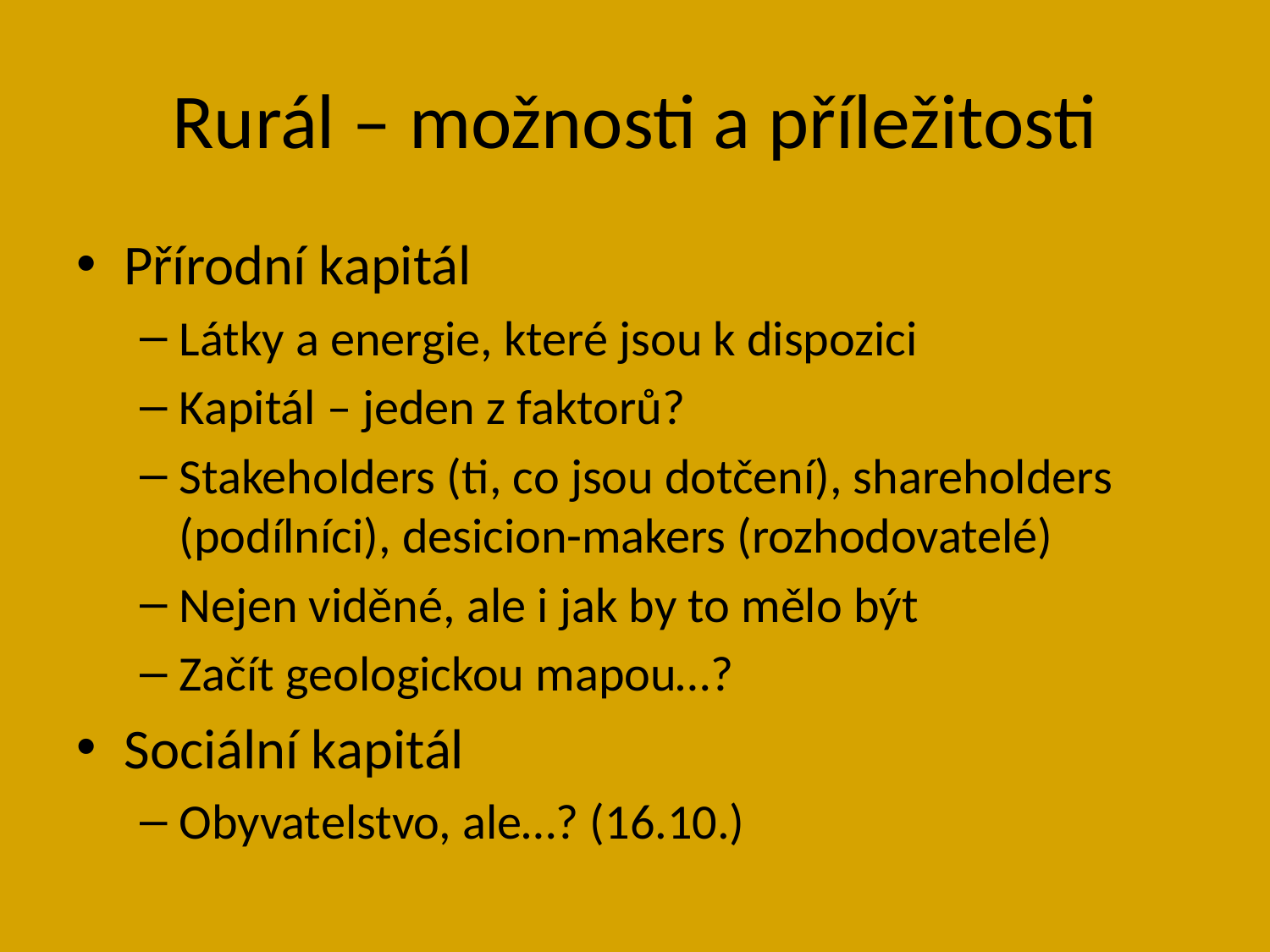

# Rurál – možnosti a příležitosti
Přírodní kapitál
Látky a energie, které jsou k dispozici
Kapitál – jeden z faktorů?
Stakeholders (ti, co jsou dotčení), shareholders (podílníci), desicion-makers (rozhodovatelé)
Nejen viděné, ale i jak by to mělo být
Začít geologickou mapou…?
Sociální kapitál
Obyvatelstvo, ale…? (16.10.)